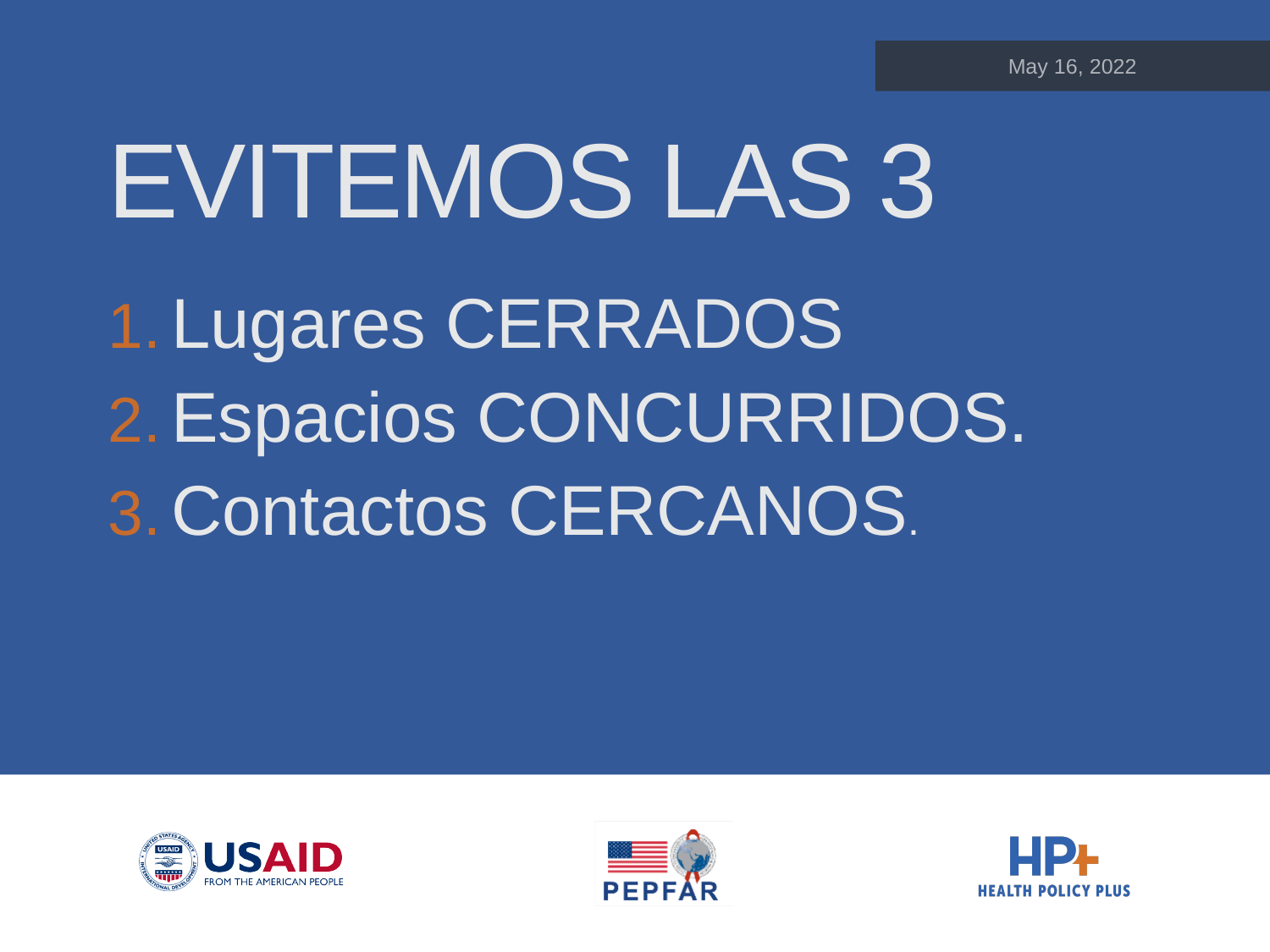

May 16, 2022
# EVITEMOS LAS 3
Lugares CERRADOS
Espacios CONCURRIDOS.
Contactos CERCANOS.